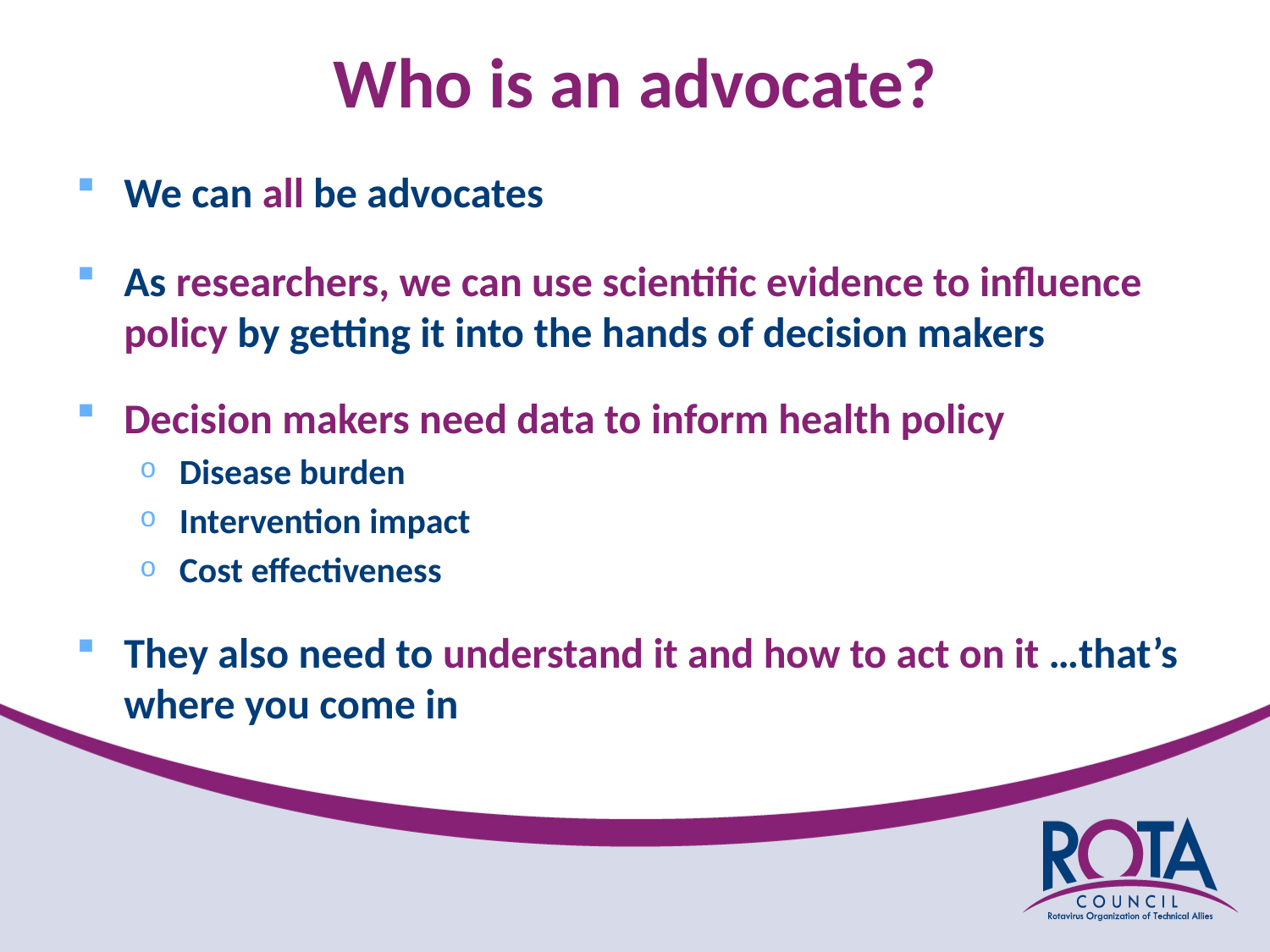

# Who is an advocate?
We can all be advocates

As researchers, we can use scientific evidence to influence policy by getting it into the hands of decision makers

Decision makers need data to inform health policy
Disease burden
Intervention impact
Cost effectiveness

They also need to understand it and how to act on it …that’s where you come in